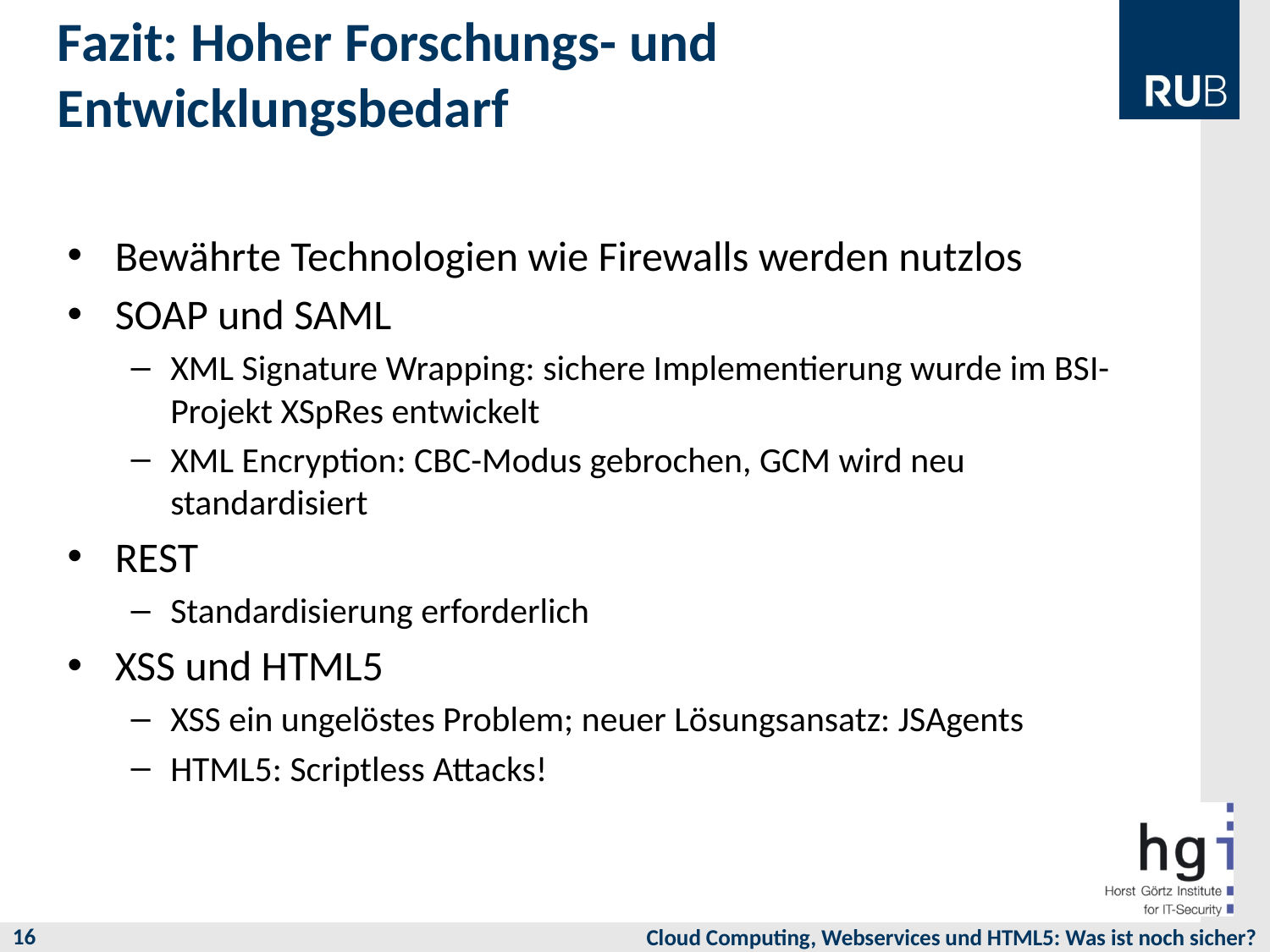

# Fazit: Hoher Forschungs- und Entwicklungsbedarf
Bewährte Technologien wie Firewalls werden nutzlos
SOAP und SAML
XML Signature Wrapping: sichere Implementierung wurde im BSI-Projekt XSpRes entwickelt
XML Encryption: CBC-Modus gebrochen, GCM wird neu standardisiert
REST
Standardisierung erforderlich
XSS und HTML5
XSS ein ungelöstes Problem; neuer Lösungsansatz: JSAgents
HTML5: Scriptless Attacks!
16